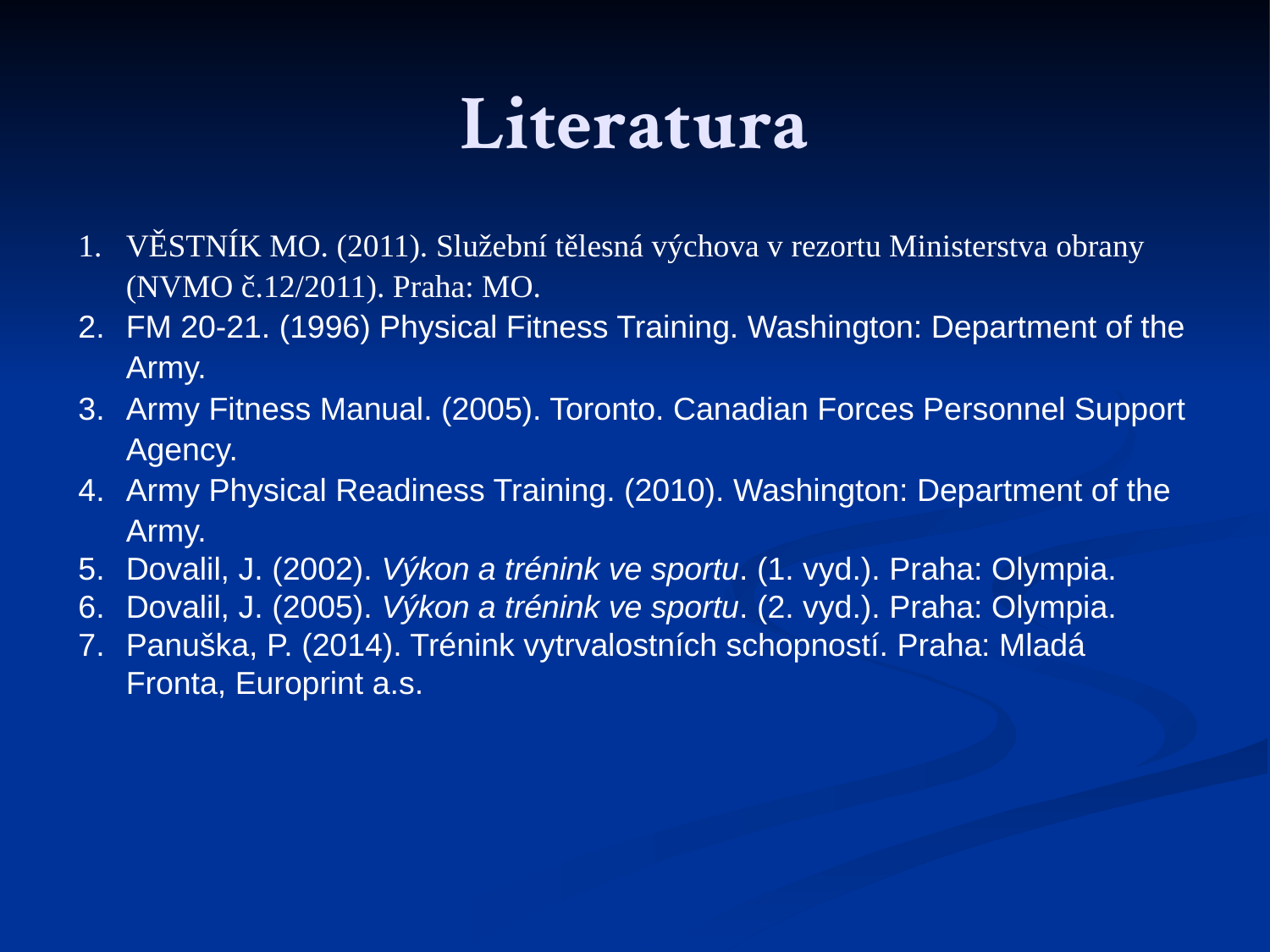

# Literatura
VĚSTNÍK MO. (2011). Služební tělesná výchova v rezortu Ministerstva obrany (NVMO č.12/2011). Praha: MO.
FM 20-21. (1996) Physical Fitness Training. Washington: Department of the Army.
Army Fitness Manual. (2005). Toronto. Canadian Forces Personnel Support Agency.
Army Physical Readiness Training. (2010). Washington: Department of the Army.
Dovalil, J. (2002). Výkon a trénink ve sportu. (1. vyd.). Praha: Olympia.
Dovalil, J. (2005). Výkon a trénink ve sportu. (2. vyd.). Praha: Olympia.
Panuška, P. (2014). Trénink vytrvalostních schopností. Praha: Mladá Fronta, Europrint a.s.